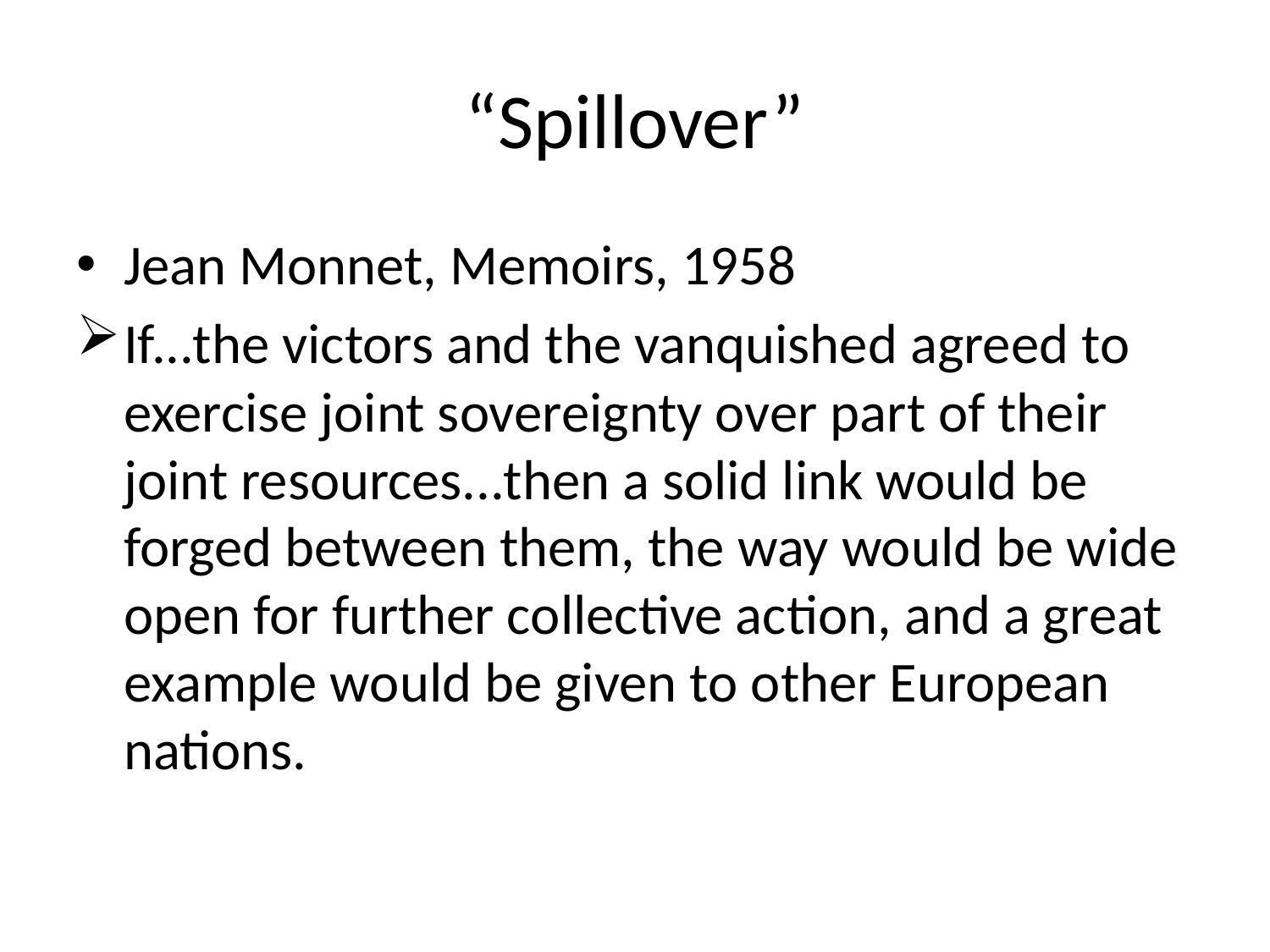

# “Spillover”
Jean Monnet, Memoirs, 1958
If...the victors and the vanquished agreed to exercise joint sovereignty over part of their joint resources...then a solid link would be forged between them, the way would be wide open for further collective action, and a great example would be given to other European nations.